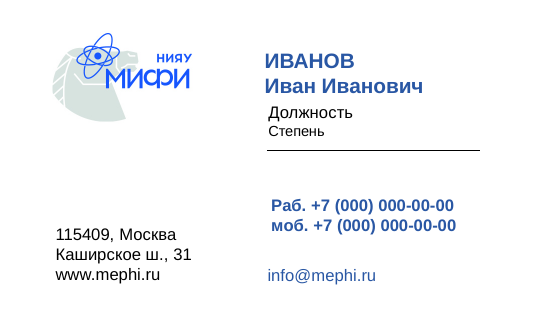

ИВАНОВ
Иван Иванович
Должность
Степень
Раб. +7 (000) 000-00-00
моб. +7 (000) 000-00-00
115409, Москва
Каширское ш., 31
www.mephi.ru
info@mephi.ru